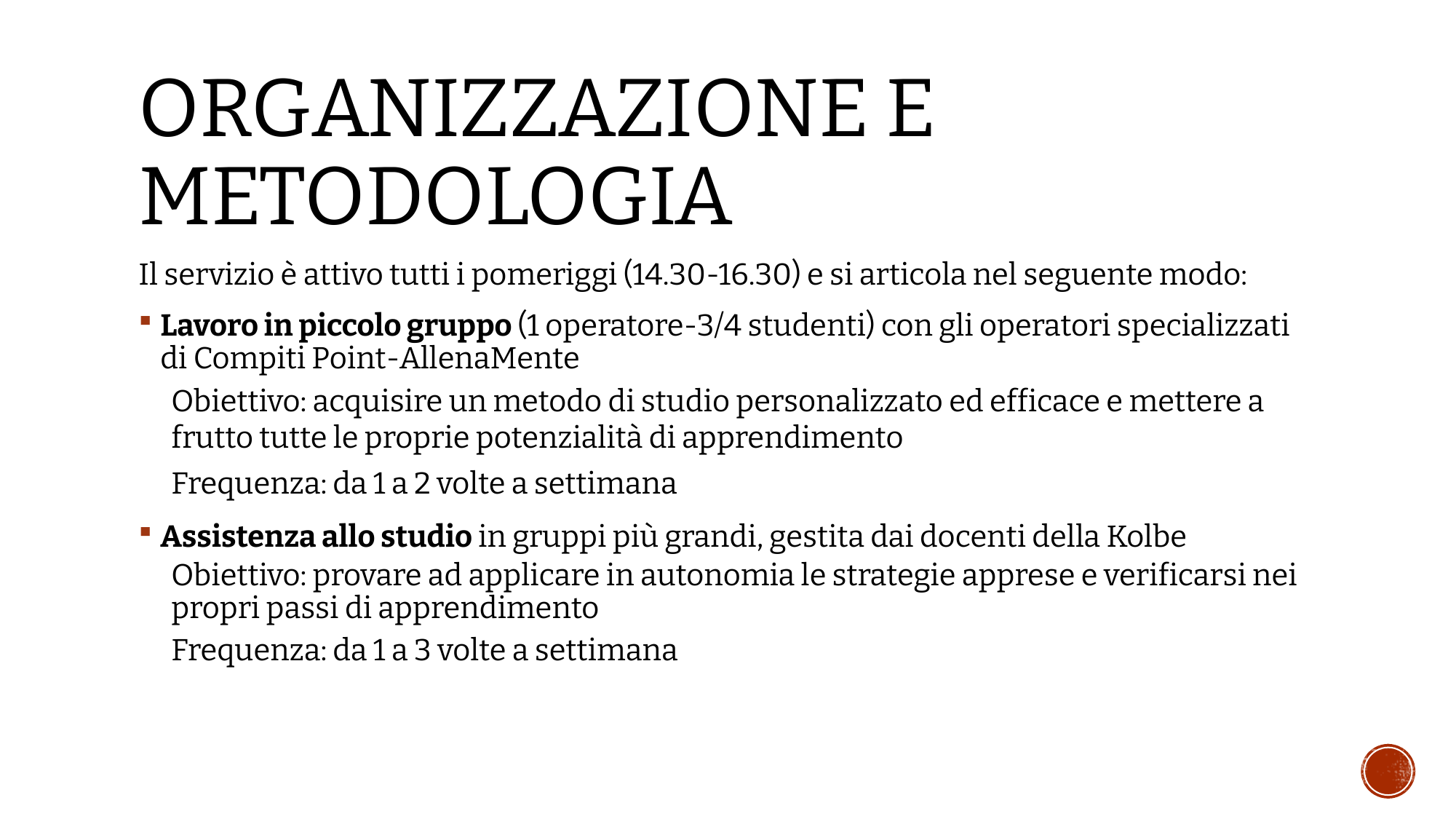

# Organizzazione e metodologia
Il servizio è attivo tutti i pomeriggi (14.30-16.30) e si articola nel seguente modo:
Lavoro in piccolo gruppo (1 operatore-3/4 studenti) con gli operatori specializzati di Compiti Point-AllenaMente
Obiettivo: acquisire un metodo di studio personalizzato ed efficace e mettere a  frutto tutte le proprie potenzialità di apprendimento
Frequenza: da 1 a 2 volte a settimana
Assistenza allo studio in gruppi più grandi, gestita dai docenti della Kolbe
Obiettivo: provare ad applicare in autonomia le strategie apprese e verificarsi nei propri passi di apprendimento
Frequenza: da 1 a 3 volte a settimana